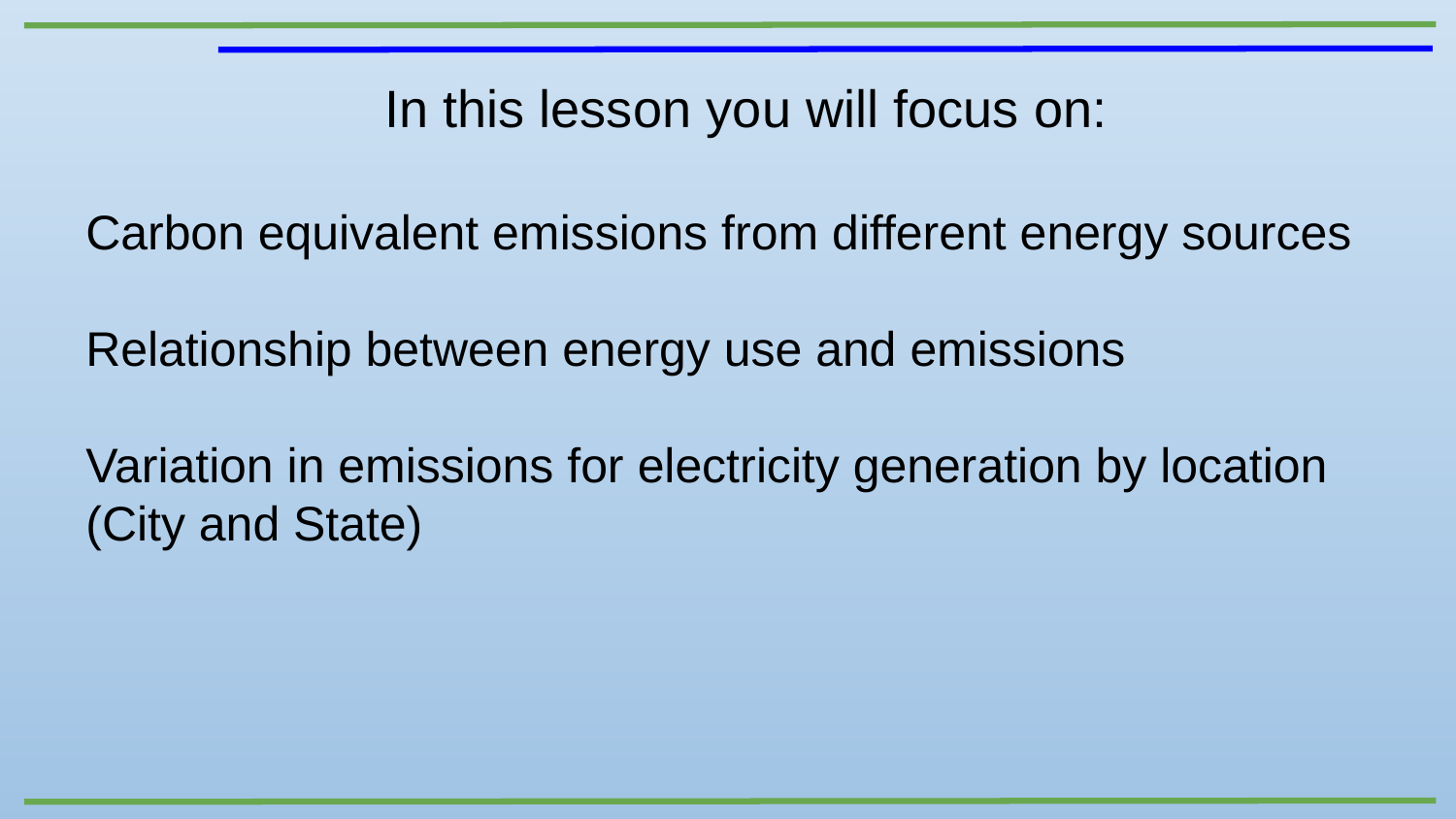

In this lesson you will focus on:

Carbon equivalent emissions from different energy sources

Relationship between energy use and emissions

Variation in emissions for electricity generation by location (City and State)